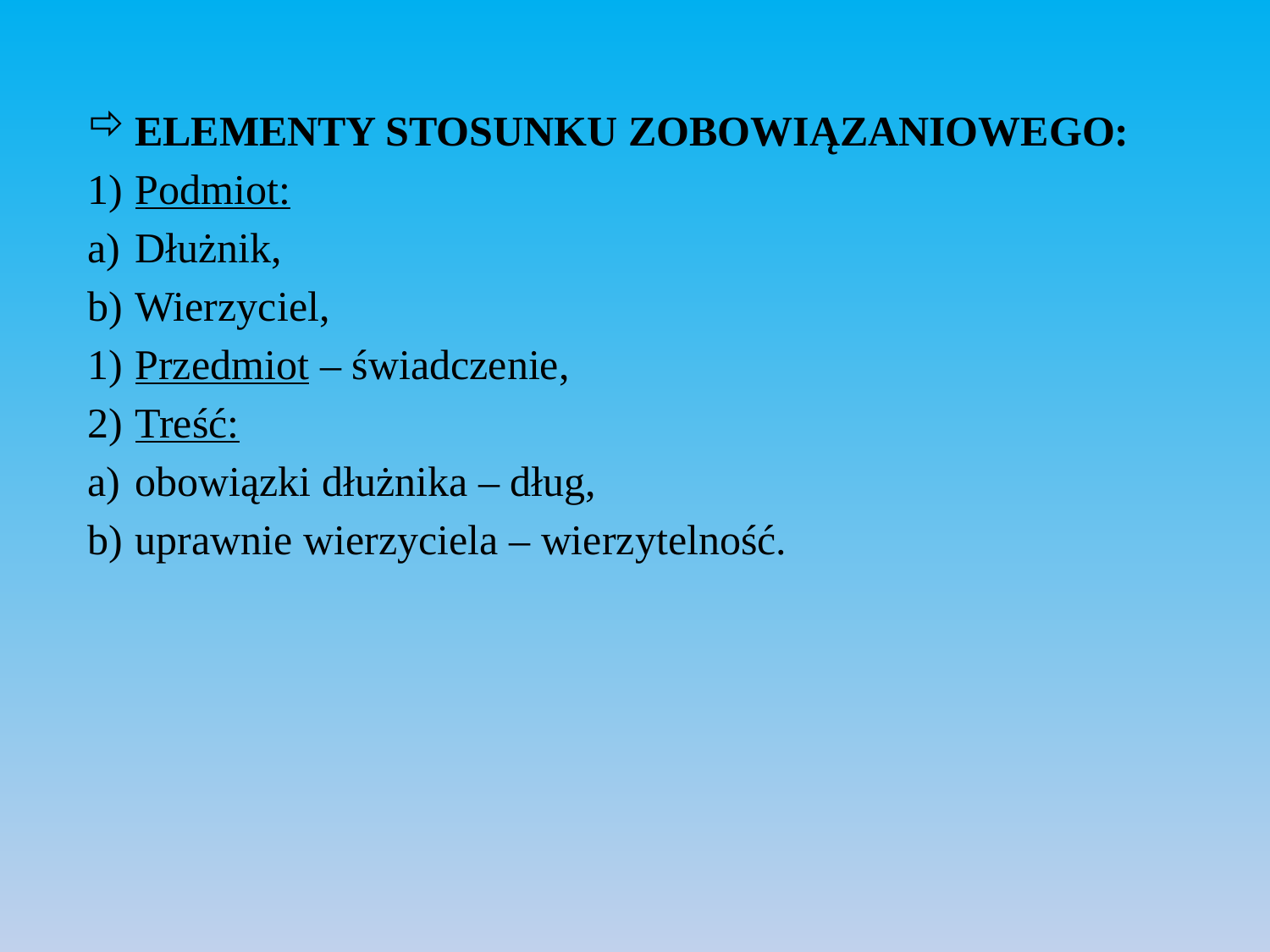

ELEMENTY STOSUNKU ZOBOWIĄZANIOWEGO:
Podmiot:
Dłużnik,
Wierzyciel,
Przedmiot – świadczenie,
Treść:
obowiązki dłużnika – dług,
uprawnie wierzyciela – wierzytelność.